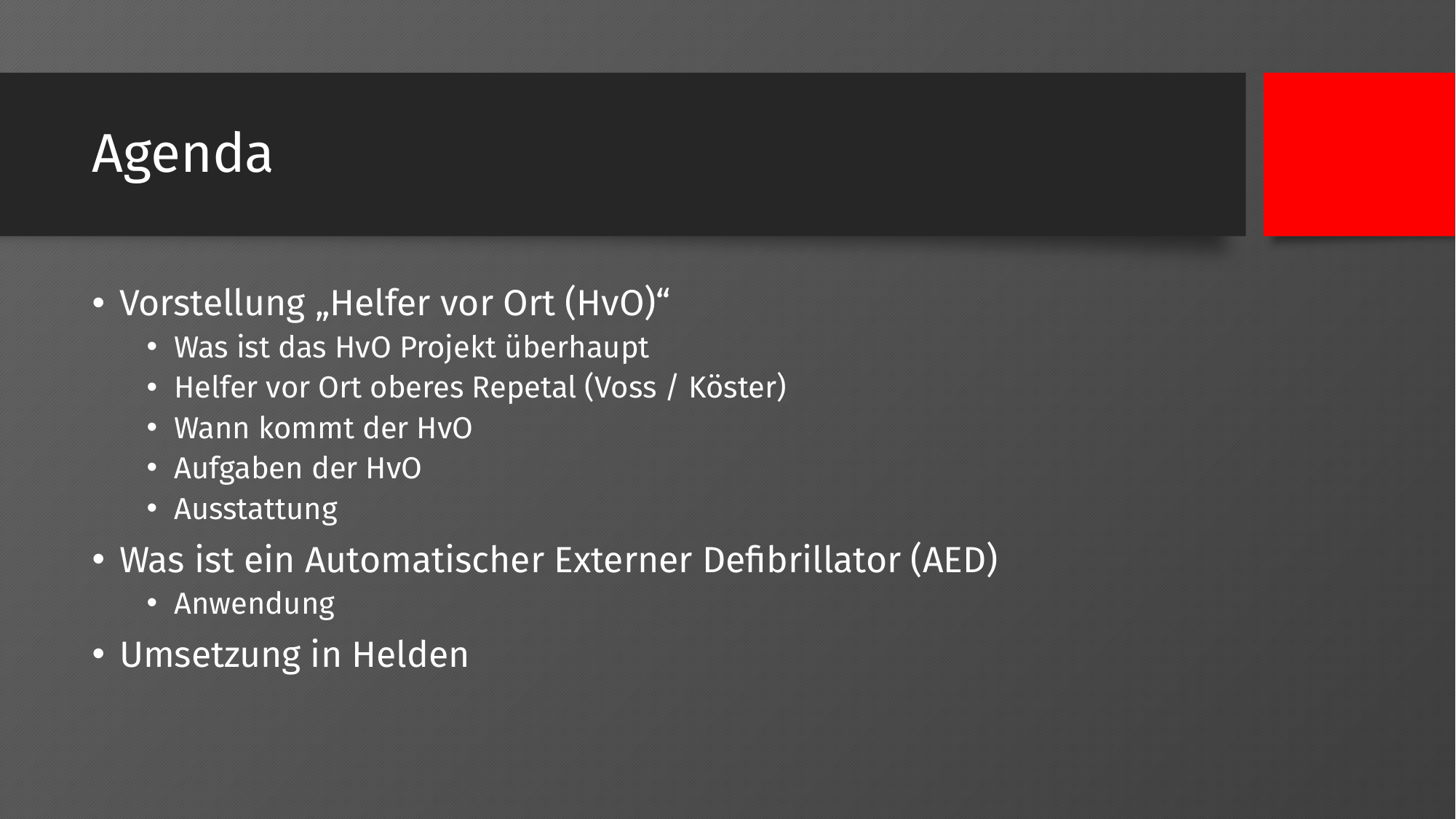

# Agenda
Vorstellung „Helfer vor Ort (HvO)“
Was ist das HvO Projekt überhaupt
Helfer vor Ort oberes Repetal (Voss / Köster)
Wann kommt der HvO
Aufgaben der HvO
Ausstattung
Was ist ein Automatischer Externer Defibrillator (AED)
Anwendung
Umsetzung in Helden